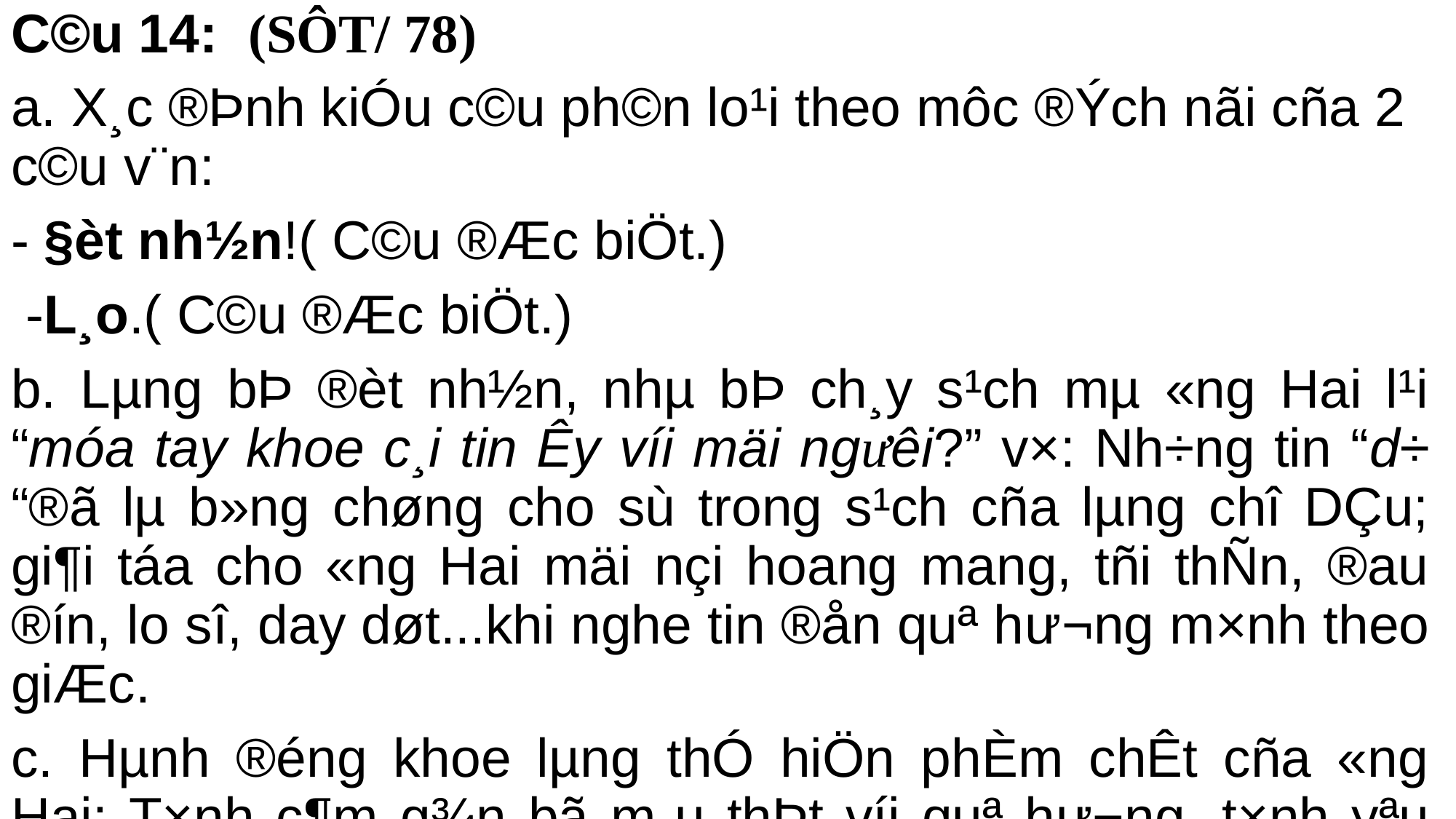

C©u 14:  (SÔT/ 78)
a. X¸c ®Þnh kiÓu c©u ph©n lo¹i theo môc ®Ých nãi cña 2 c©u v¨n:
- §èt nh½n!( C©u ®Æc biÖt.)
 -L¸o.( C©u ®Æc biÖt.)
b. Lµng bÞ ®èt nh½n, nhµ bÞ ch¸y s¹ch mµ «ng Hai l¹i “móa tay khoe c¸i tin Êy víi mäi ng­ưêi?” v×: Nh÷ng tin “d÷ “®ã lµ b»ng chøng cho sù trong s¹ch cña lµng chî DÇu; gi¶i táa cho «ng Hai mäi nçi hoang mang, tñi thÑn, ®au ®ín, lo sî, day døt...khi nghe tin ®ån quª hư­¬ng m×nh theo giÆc.
c. Hµnh ®éng khoe lµng thÓ hiÖn phÈm chÊt cña «ng Hai: T×nh c¶m g¾n bã m¸u thÞt víi quª h­ư¬ng, t×nh yªu ®Êt nư­íc, lßng tù träng ..